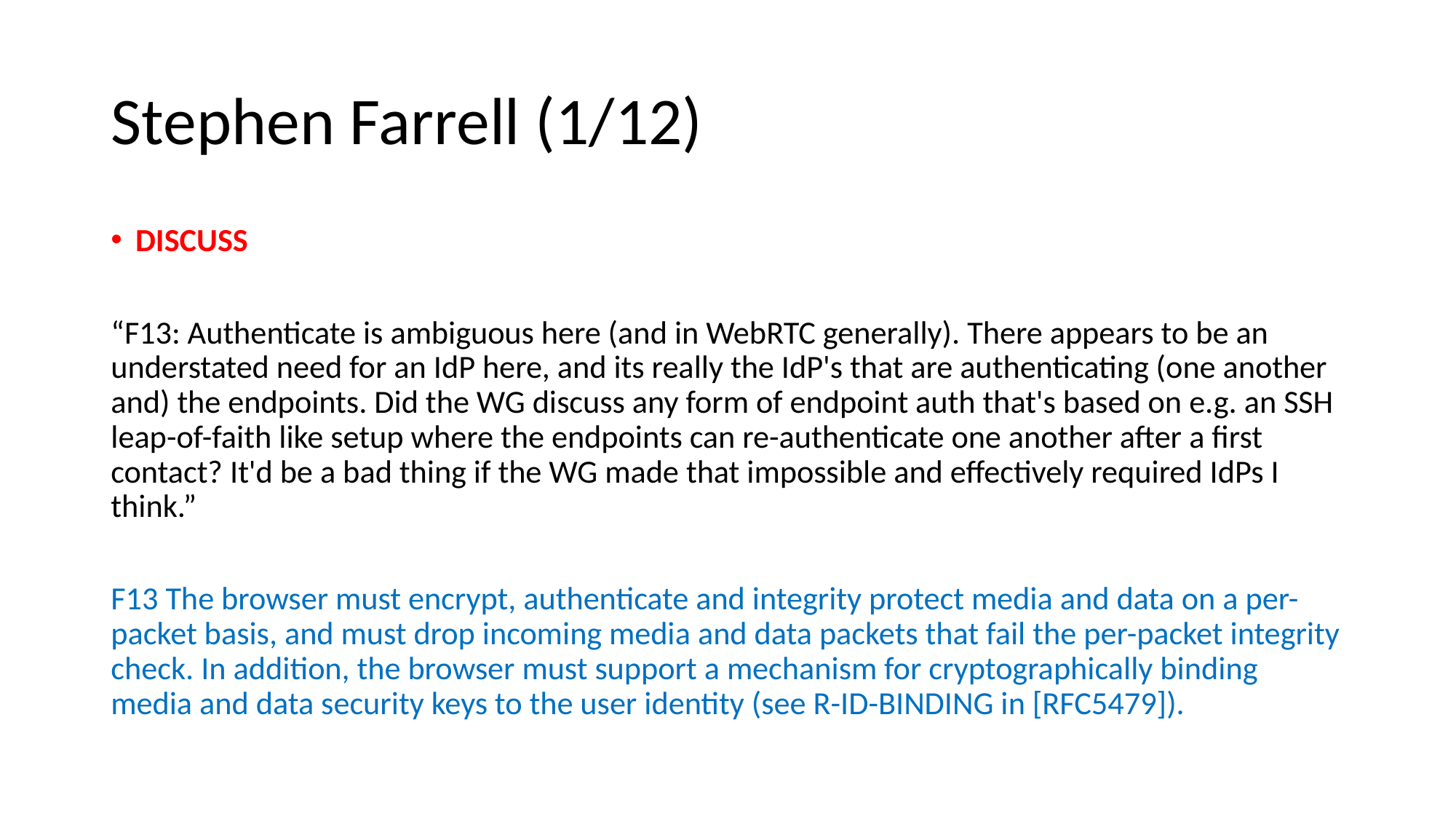

# Stephen Farrell (1/12)
DISCUSS

“F13: Authenticate is ambiguous here (and in WebRTC generally). There appears to be an understated need for an IdP here, and its really the IdP's that are authenticating (one another and) the endpoints. Did the WG discuss any form of endpoint auth that's based on e.g. an SSH leap-of-faith like setup where the endpoints can re-authenticate one another after a first contact? It'd be a bad thing if the WG made that impossible and effectively required IdPs I think.”

F13 The browser must encrypt, authenticate and integrity protect media and data on a per-packet basis, and must drop incoming media and data packets that fail the per-packet integrity check. In addition, the browser must support a mechanism for cryptographically binding media and data security keys to the user identity (see R-ID-BINDING in [RFC5479]).